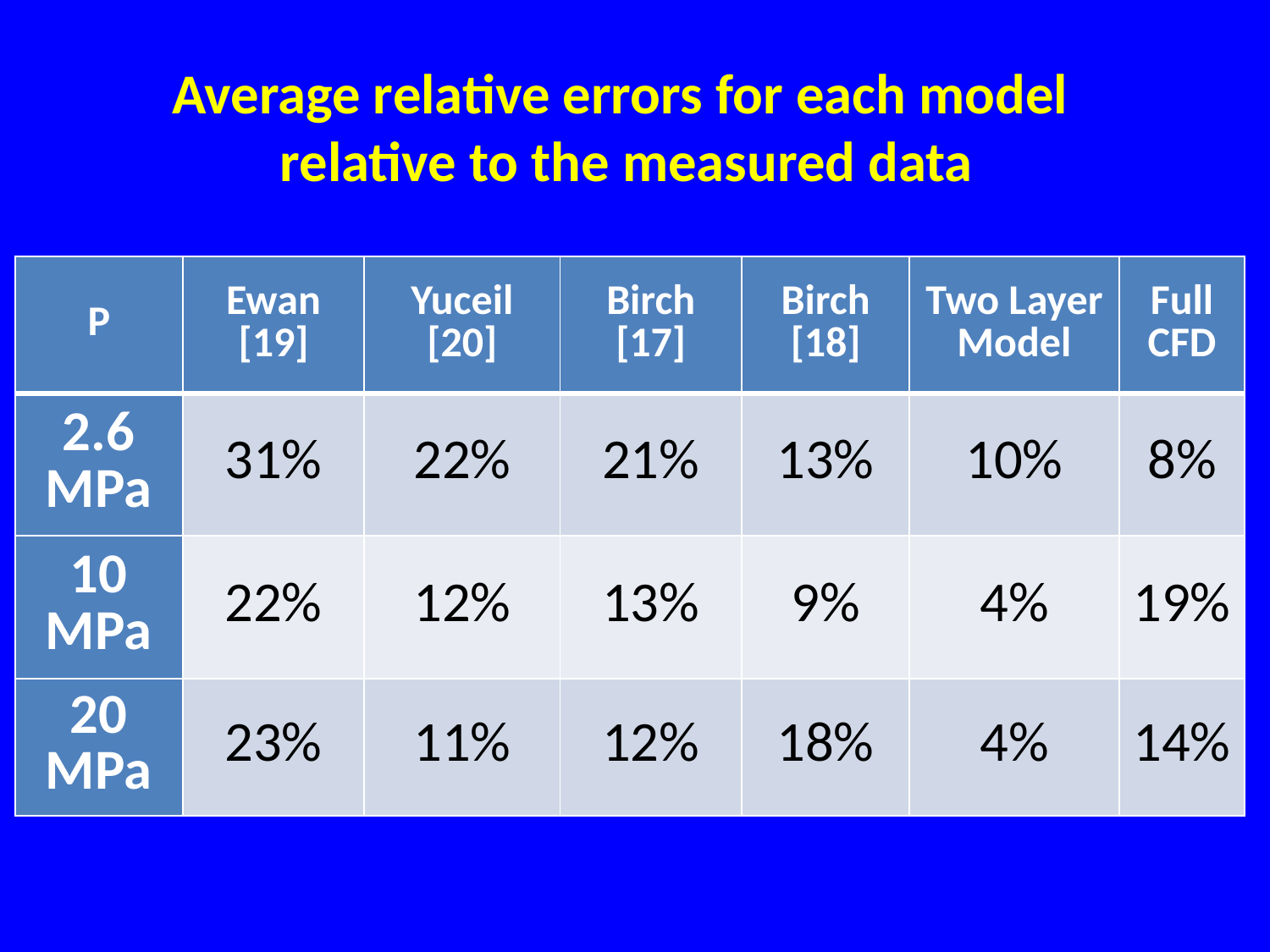

Average relative errors for each model
relative to the measured data
| P | Ewan [19] | Yuceil [20] | Birch [17] | Birch [18] | Two Layer Model | Full CFD |
| --- | --- | --- | --- | --- | --- | --- |
| 2.6 MPa | 31% | 22% | 21% | 13% | 10% | 8% |
| 10 MPa | 22% | 12% | 13% | 9% | 4% | 19% |
| 20 MPa | 23% | 11% | 12% | 18% | 4% | 14% |